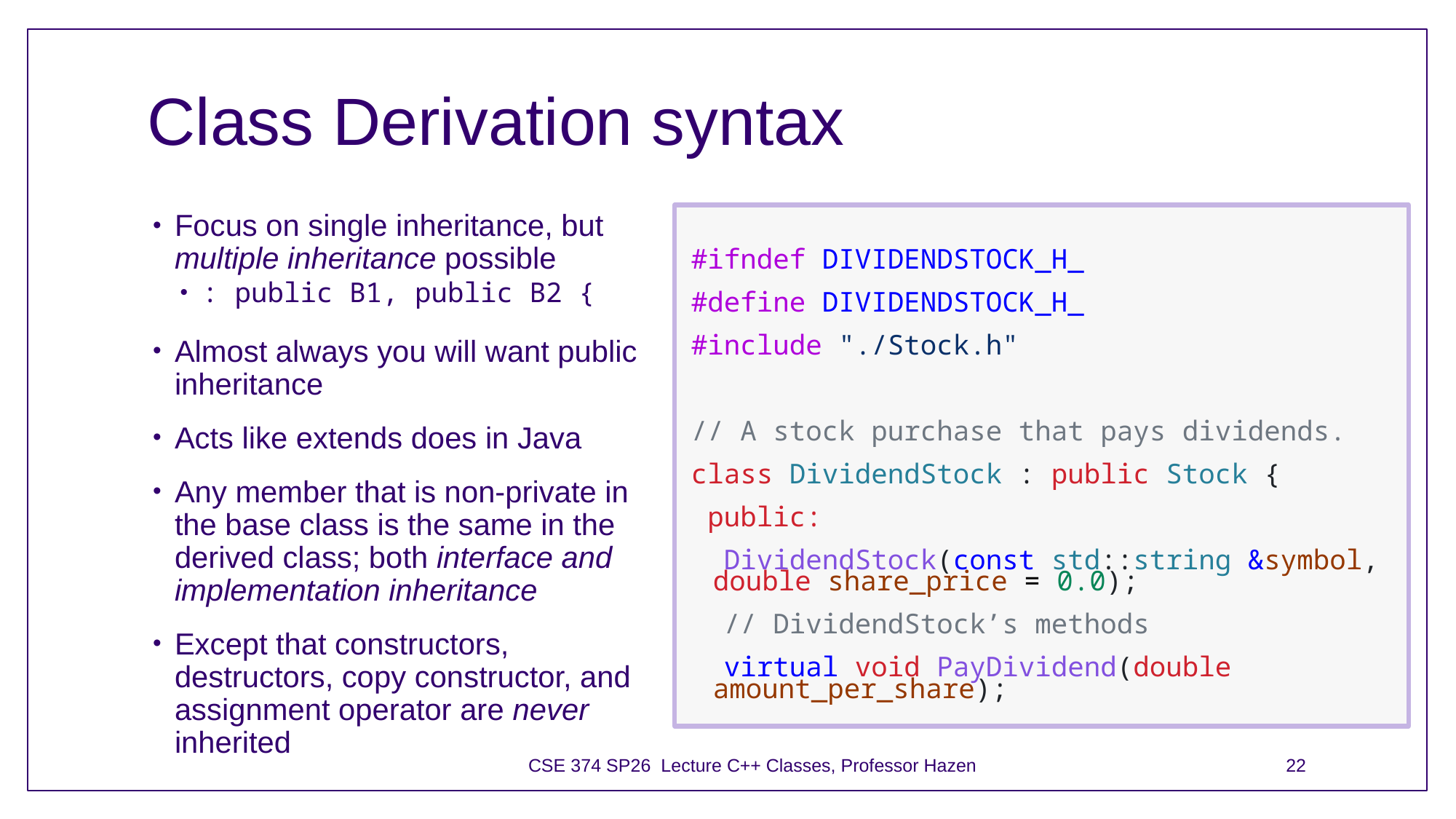

# Class Derivation syntax
Focus on single inheritance, but multiple inheritance possible
: public B1, public B2 {
Almost always you will want public inheritance
Acts like extends does in Java
Any member that is non-private in the base class is the same in the derived class; both interface and implementation inheritance
Except that constructors, destructors, copy constructor, and assignment operator are never inherited

#ifndef DIVIDENDSTOCK_H_
#define DIVIDENDSTOCK_H_
#include "./Stock.h"

// A stock purchase that pays dividends.
class DividendStock : public Stock {
 public:
  DividendStock(const std::string &symbol, double share_price = 0.0);
  // DividendStock’s methods
  virtual void PayDividend(double amount_per_share);

CSE 374 SP26  Lecture C++ Classes, Professor Hazen
22